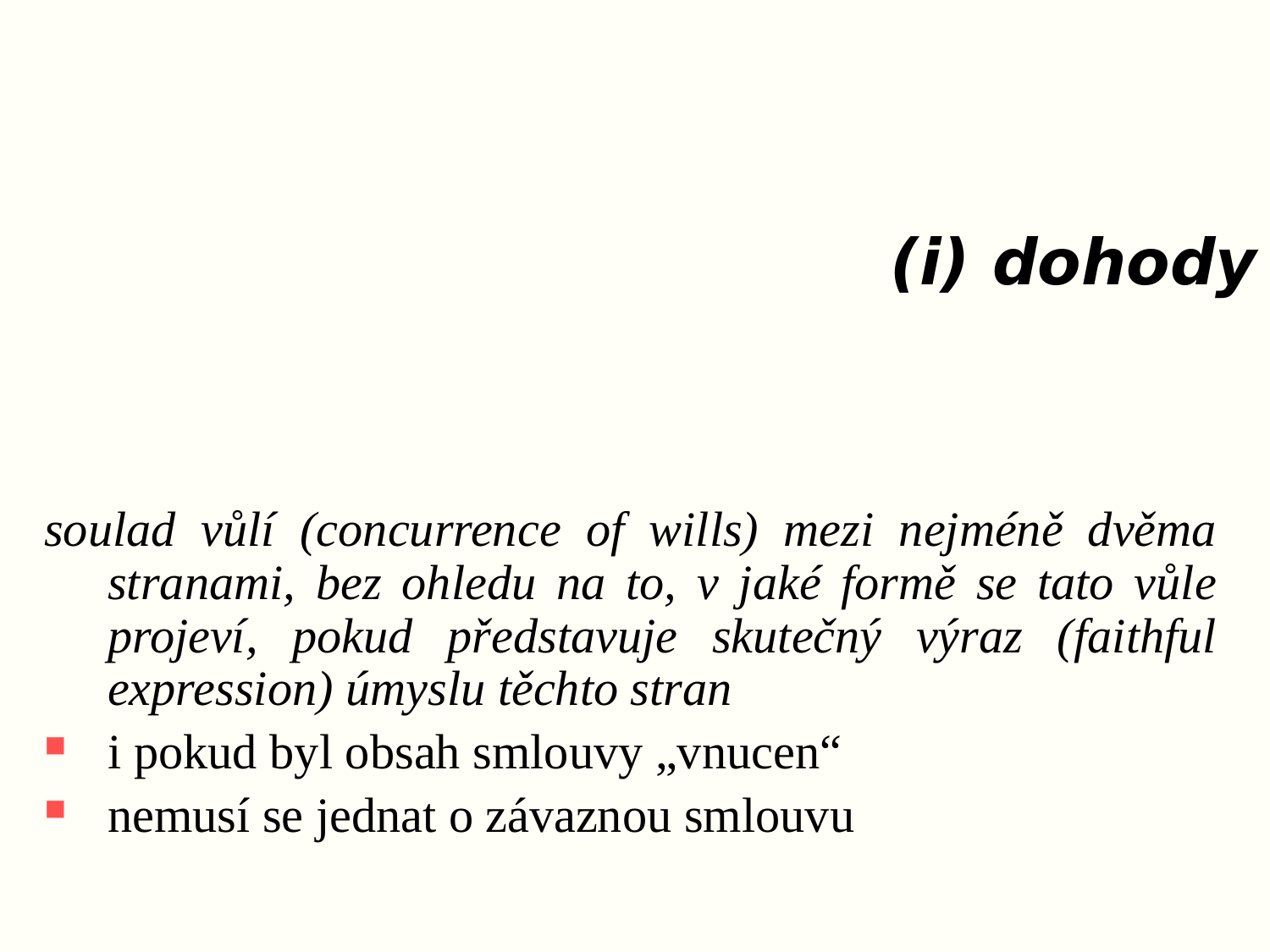

# (i) dohody

soulad vůlí (concurrence of wills) mezi nejméně dvěma stranami, bez ohledu na to, v jaké formě se tato vůle projeví, pokud představuje skutečný výraz (faithful expression) úmyslu těchto stran
i pokud byl obsah smlouvy „vnucen“
nemusí se jednat o závaznou smlouvu